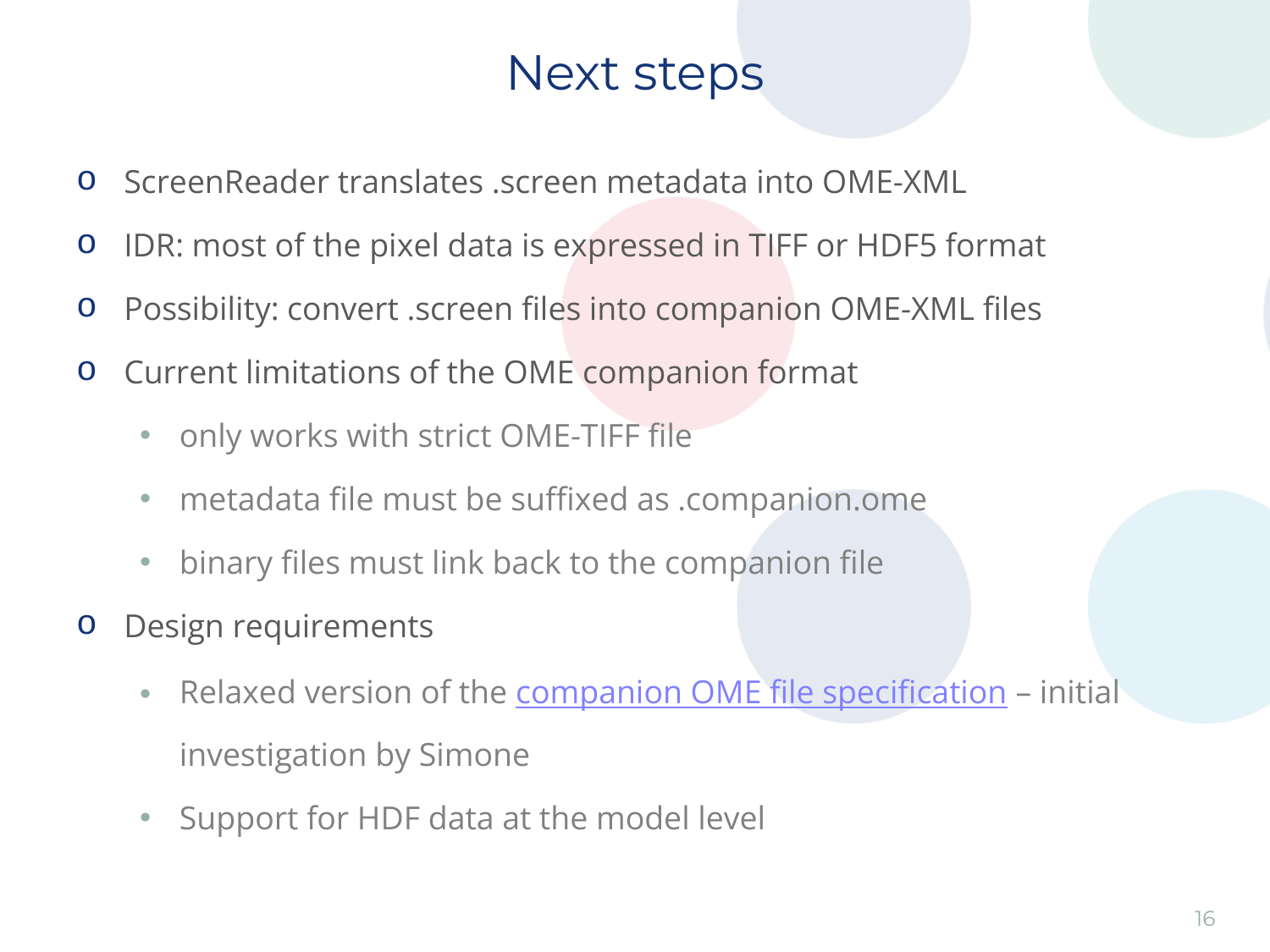

# Next steps
ScreenReader translates .screen metadata into OME-XML
IDR: most of the pixel data is expressed in TIFF or HDF5 format
Possibility: convert .screen files into companion OME-XML files
Current limitations of the OME companion format
only works with strict OME-TIFF file
metadata file must be suffixed as .companion.ome
binary files must link back to the companion file
Design requirements
Relaxed version of the companion OME file specification – initial investigation by Simone
Support for HDF data at the model level

16